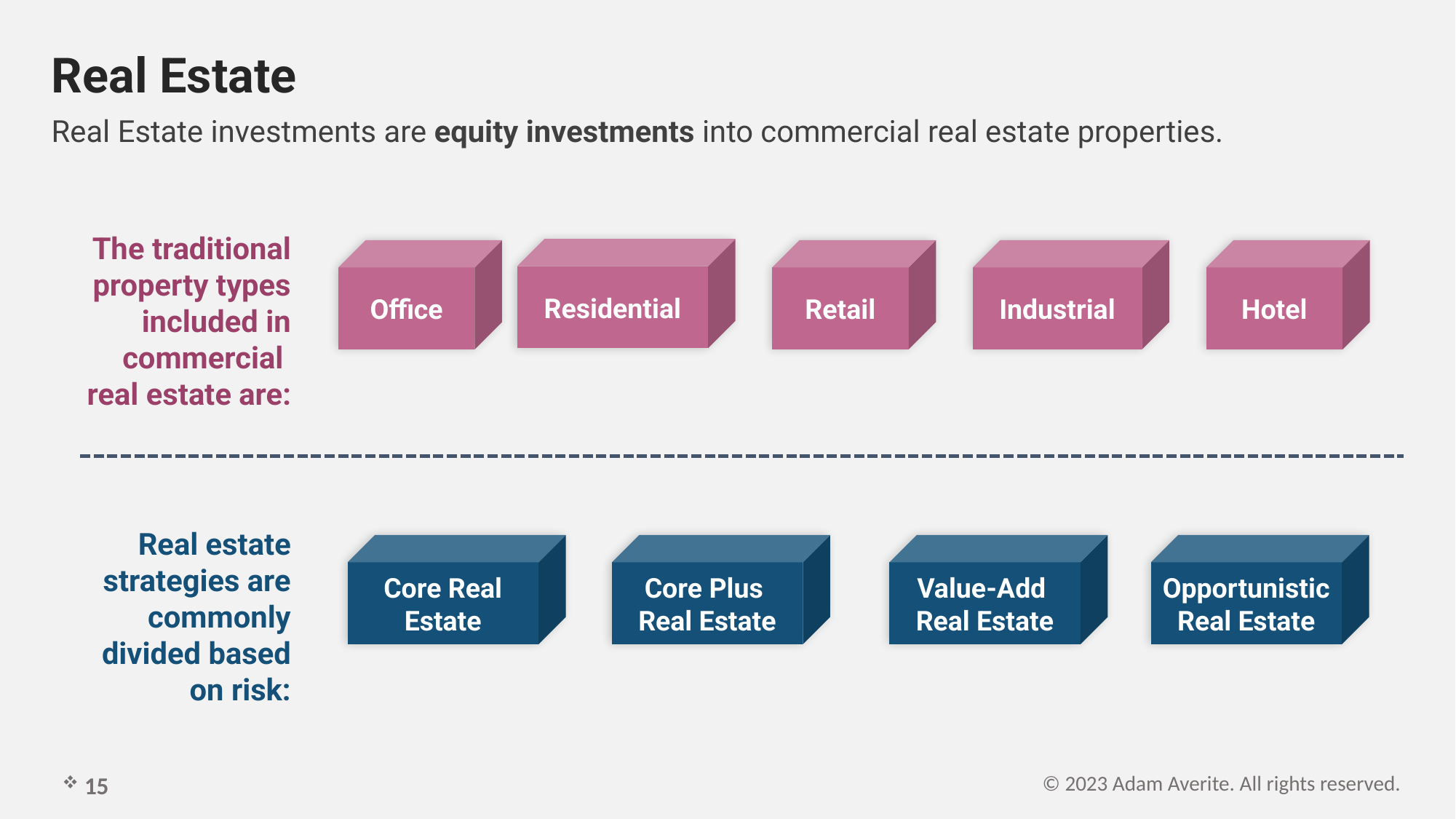

# Real Estate
Real Estate investments are equity investments into commercial real estate properties.
The traditional property types included in commercial
real estate are:
Residential
Office
Retail
Industrial
Hotel
Real estate strategies are commonly divided based on risk:
Core Real Estate
Core Plus
Real Estate
Value-Add
Real Estate
Opportunistic
Real Estate
 15
© 2023 Adam Averite. All rights reserved.